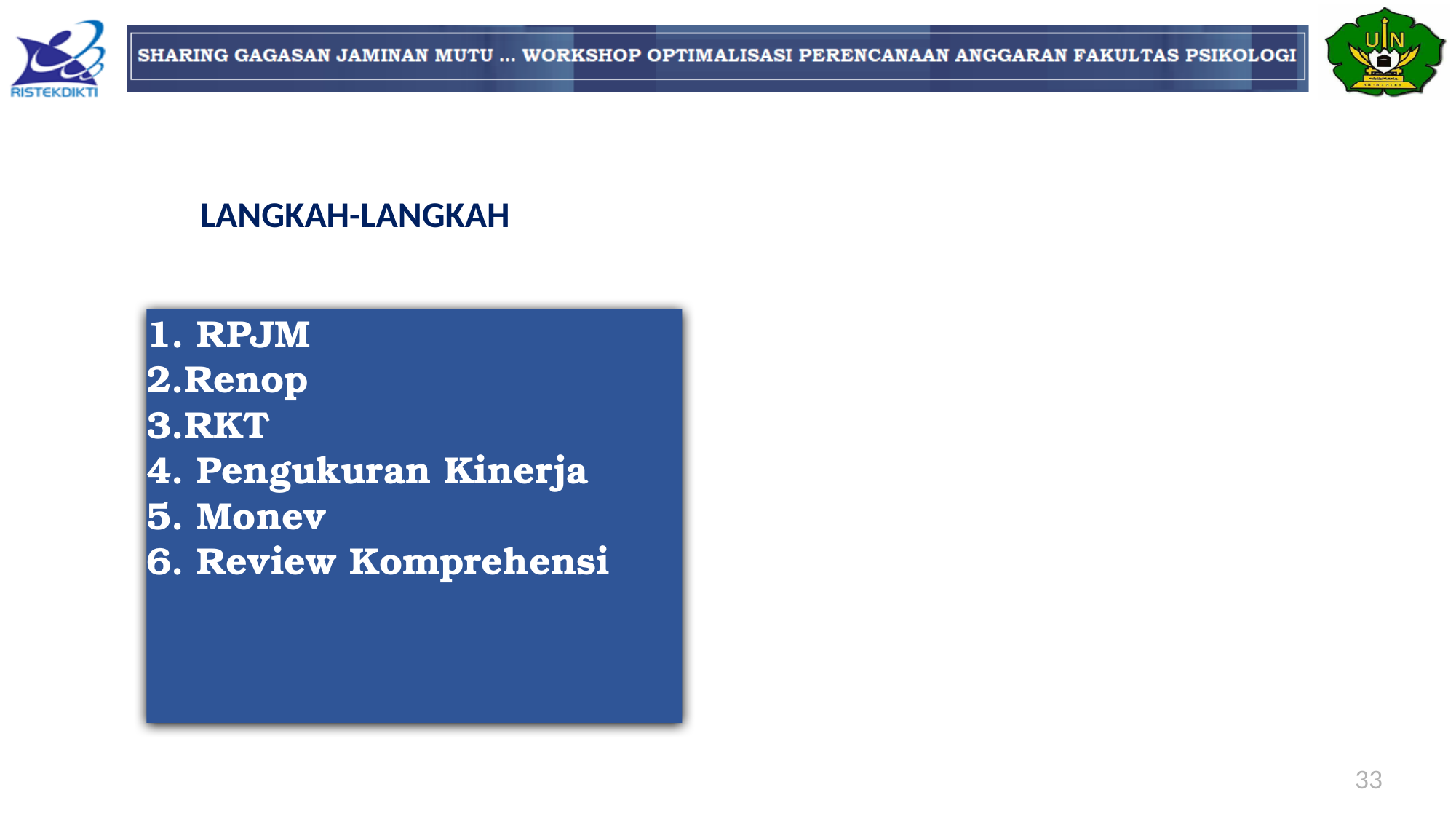

LANGKAH-LANGKAH
# 1. RPJM 2.Renop 3.RKT 4. Pengukuran Kinerja 5. Monev 6. Review Komprehensi
33